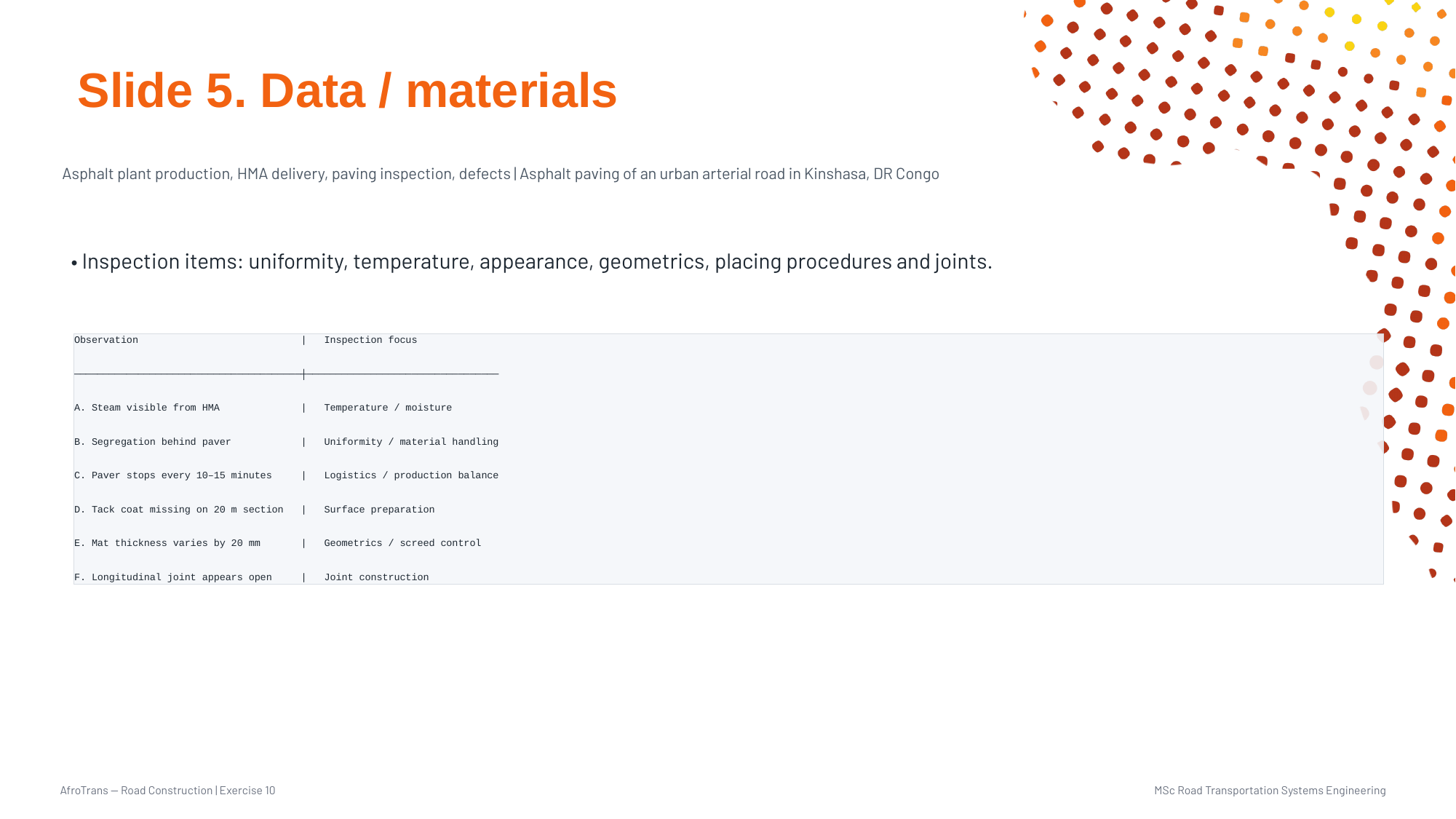

# Slide 5. Data / materials
Asphalt plant production, HMA delivery, paving inspection, defects | Asphalt paving of an urban arterial road in Kinshasa, DR Congo
• Inspection items: uniformity, temperature, appearance, geometrics, placing procedures and joints.
Observation                            |   Inspection focus
───────────────────────────────────────┼─────────────────────────────────
A. Steam visible from HMA              |   Temperature / moisture
B. Segregation behind paver            |   Uniformity / material handling
C. Paver stops every 10–15 minutes     |   Logistics / production balance
D. Tack coat missing on 20 m section   |   Surface preparation
E. Mat thickness varies by 20 mm       |   Geometrics / screed control
F. Longitudinal joint appears open     |   Joint construction
AfroTrans — Road Construction | Exercise 10
MSc Road Transportation Systems Engineering